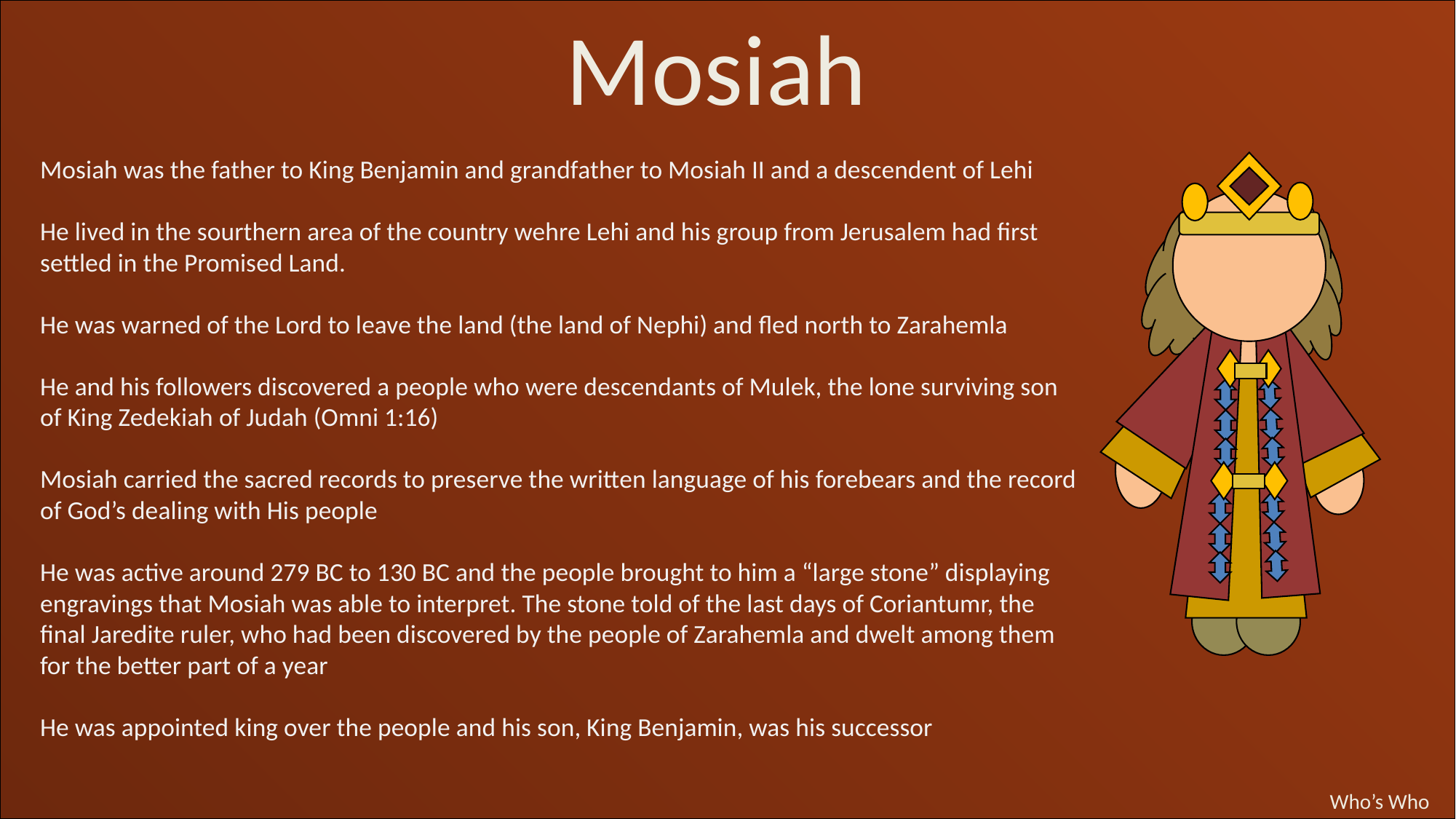

Mosiah
Mosiah was the father to King Benjamin and grandfather to Mosiah II and a descendent of Lehi

He lived in the sourthern area of the country wehre Lehi and his group from Jerusalem had first settled in the Promised Land.

He was warned of the Lord to leave the land (the land of Nephi) and fled north to Zarahemla

He and his followers discovered a people who were descendants of Mulek, the lone surviving son of King Zedekiah of Judah (Omni 1:16)

Mosiah carried the sacred records to preserve the written language of his forebears and the record of God’s dealing with His people

He was active around 279 BC to 130 BC and the people brought to him a “large stone” displaying engravings that Mosiah was able to interpret. The stone told of the last days of Coriantumr, the final Jaredite ruler, who had been discovered by the people of Zarahemla and dwelt among them for the better part of a year

He was appointed king over the people and his son, King Benjamin, was his successor

Who’s Who